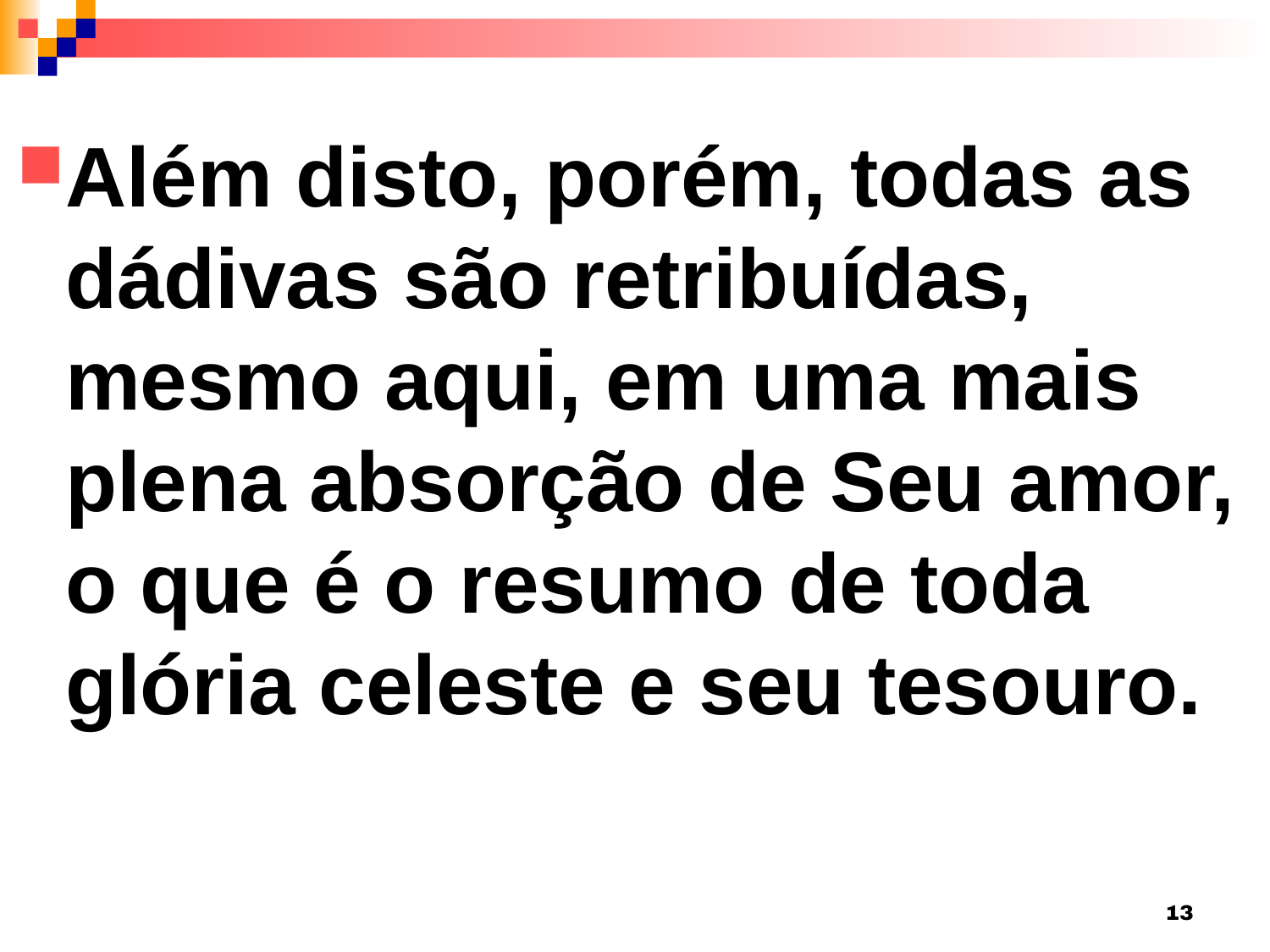

Além disto, porém, todas as dádivas são retribuídas, mesmo aqui, em uma mais plena absorção de Seu amor, o que é o resumo de toda glória celeste e seu tesouro.
13